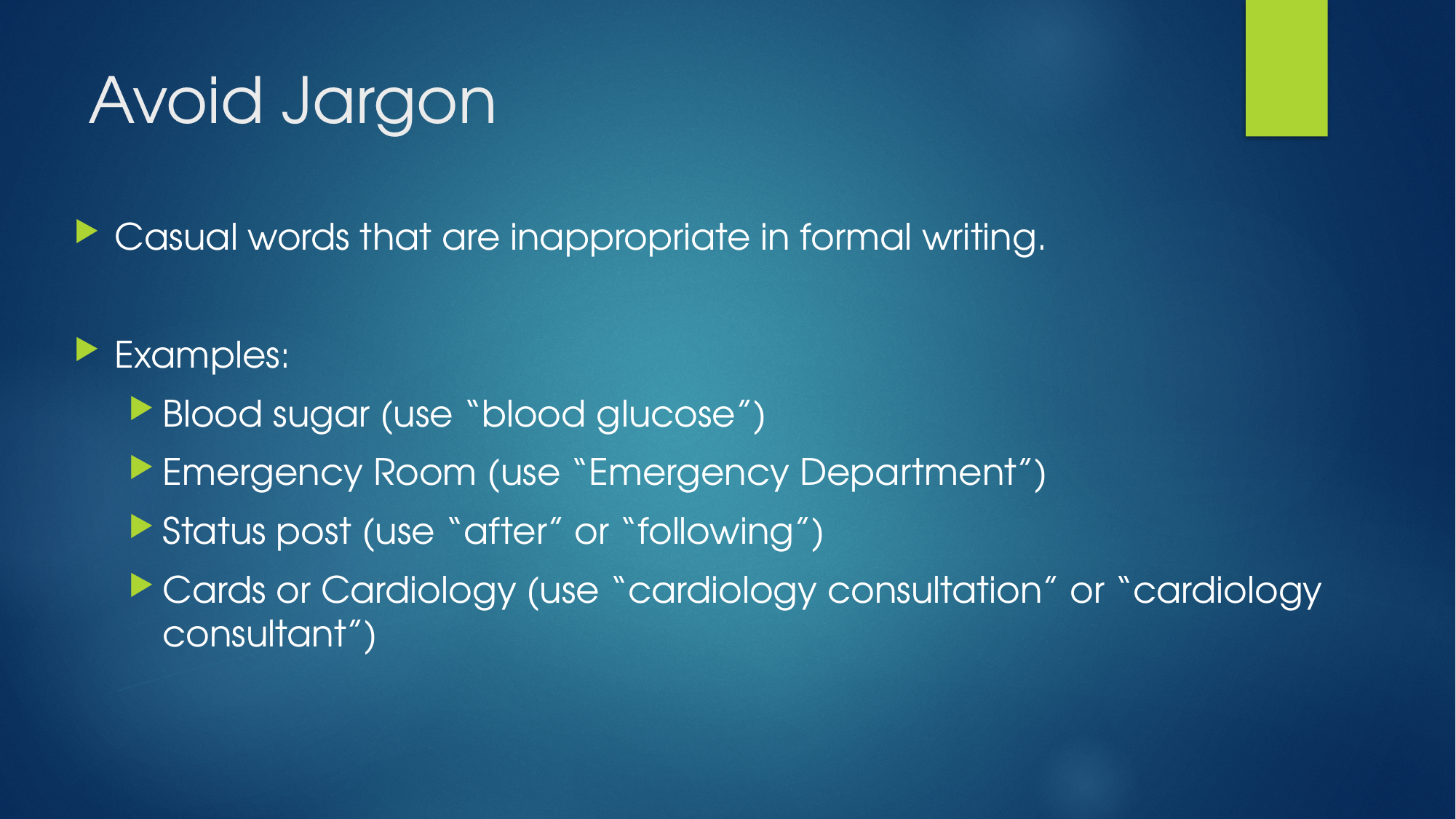

# Avoid Jargon
Casual words that are inappropriate in formal writing.

Examples:
Blood sugar (use “blood glucose”)
Emergency Room (use “Emergency Department”)
Status post (use “after” or “following”)
Cards or Cardiology (use “cardiology consultation” or “cardiology consultant”)